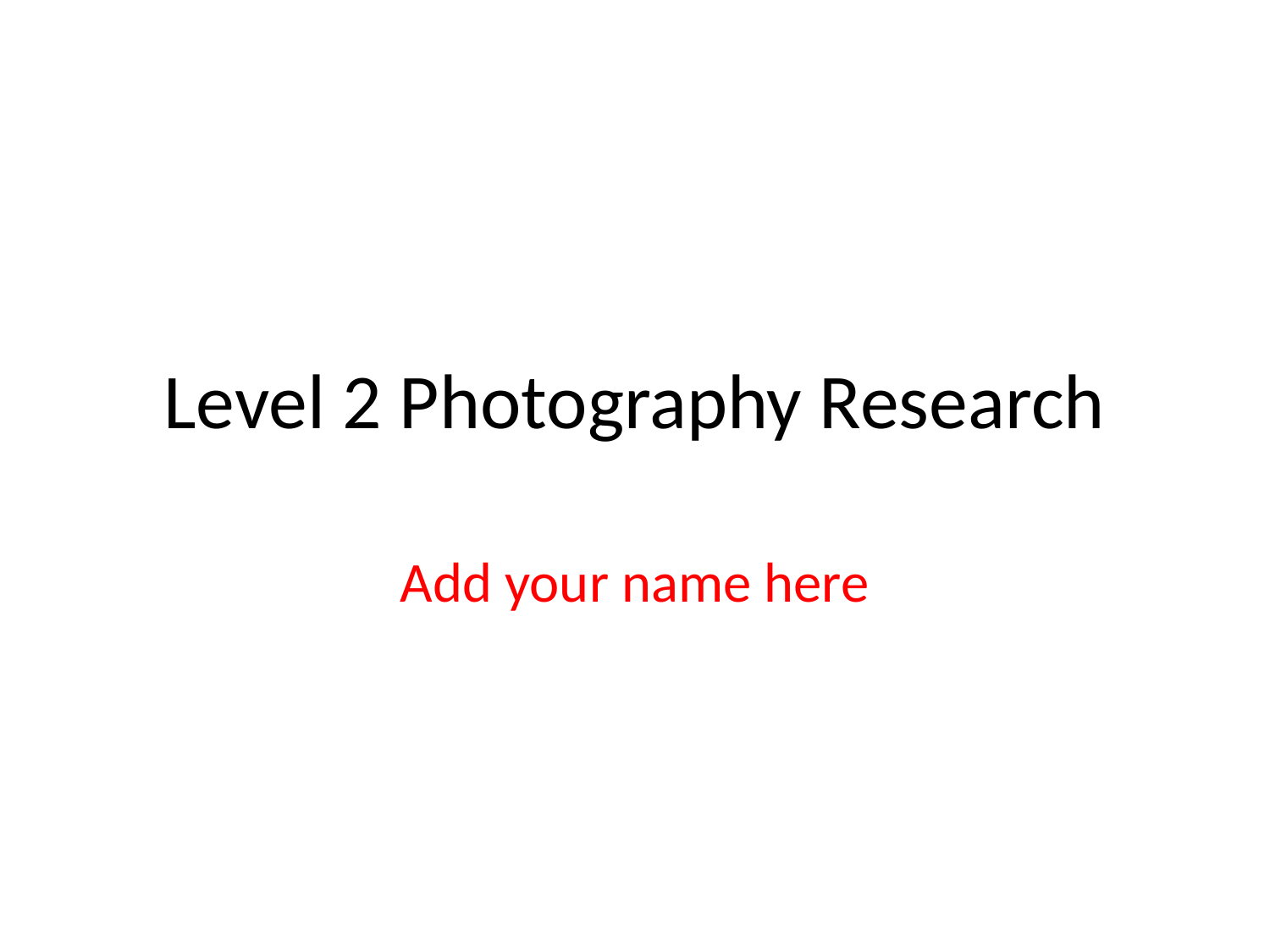

# Level 2 Photography Research
Add your name here